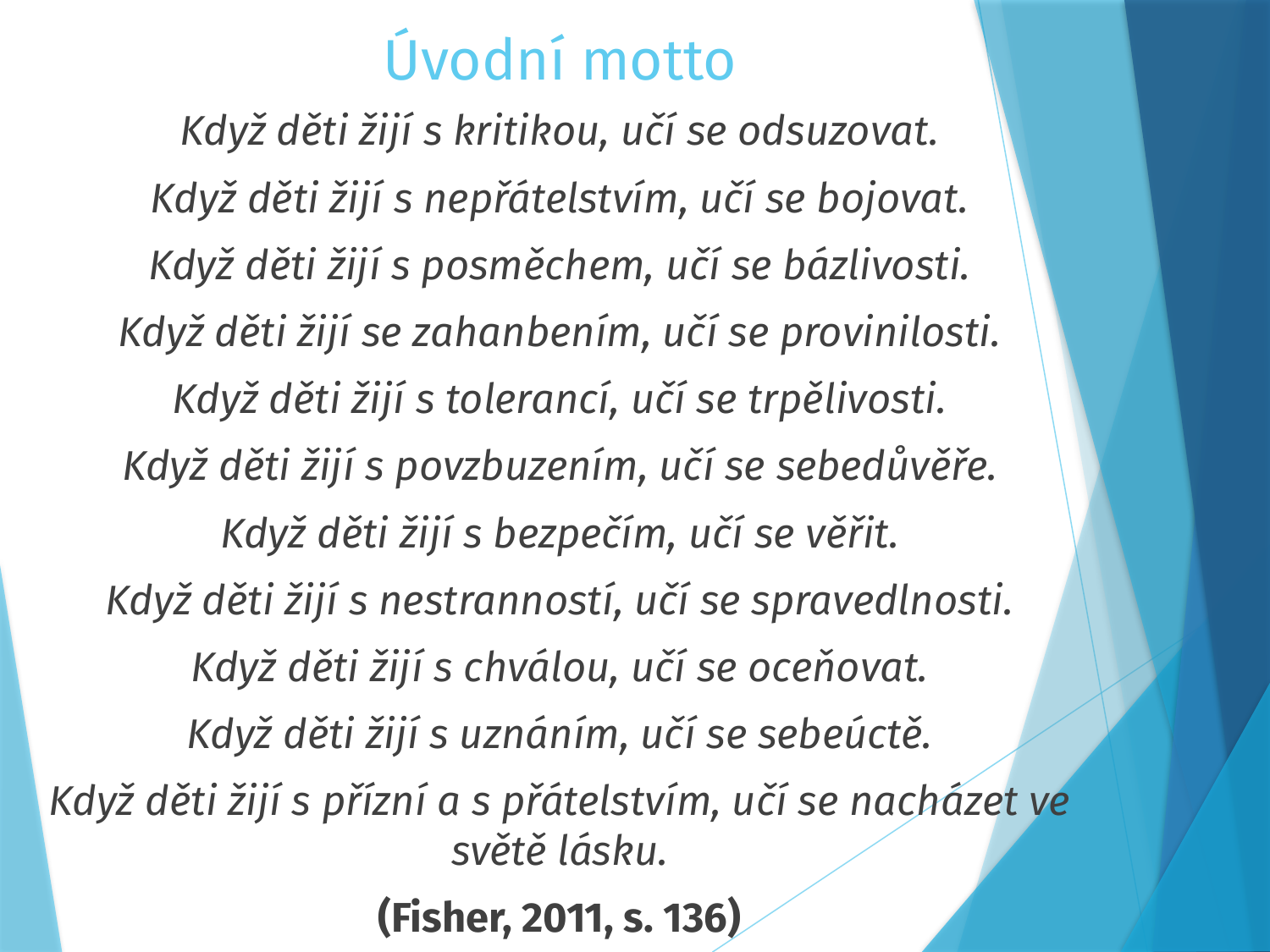

# Úvodní motto
Když děti žijí s kritikou, učí se odsuzovat.
Když děti žijí s nepřátelstvím, učí se bojovat.
Když děti žijí s posměchem, učí se bázlivosti.
Když děti žijí se zahanbením, učí se provinilosti.
Když děti žijí s tolerancí, učí se trpělivosti.
Když děti žijí s povzbuzením, učí se sebedůvěře.
Když děti žijí s bezpečím, učí se věřit.
Když děti žijí s nestranností, učí se spravedlnosti.
Když děti žijí s chválou, učí se oceňovat.
Když děti žijí s uznáním, učí se sebeúctě.
Když děti žijí s přízní a s přátelstvím, učí se nacházet ve světě lásku.
(Fisher, 2011, s. 136)